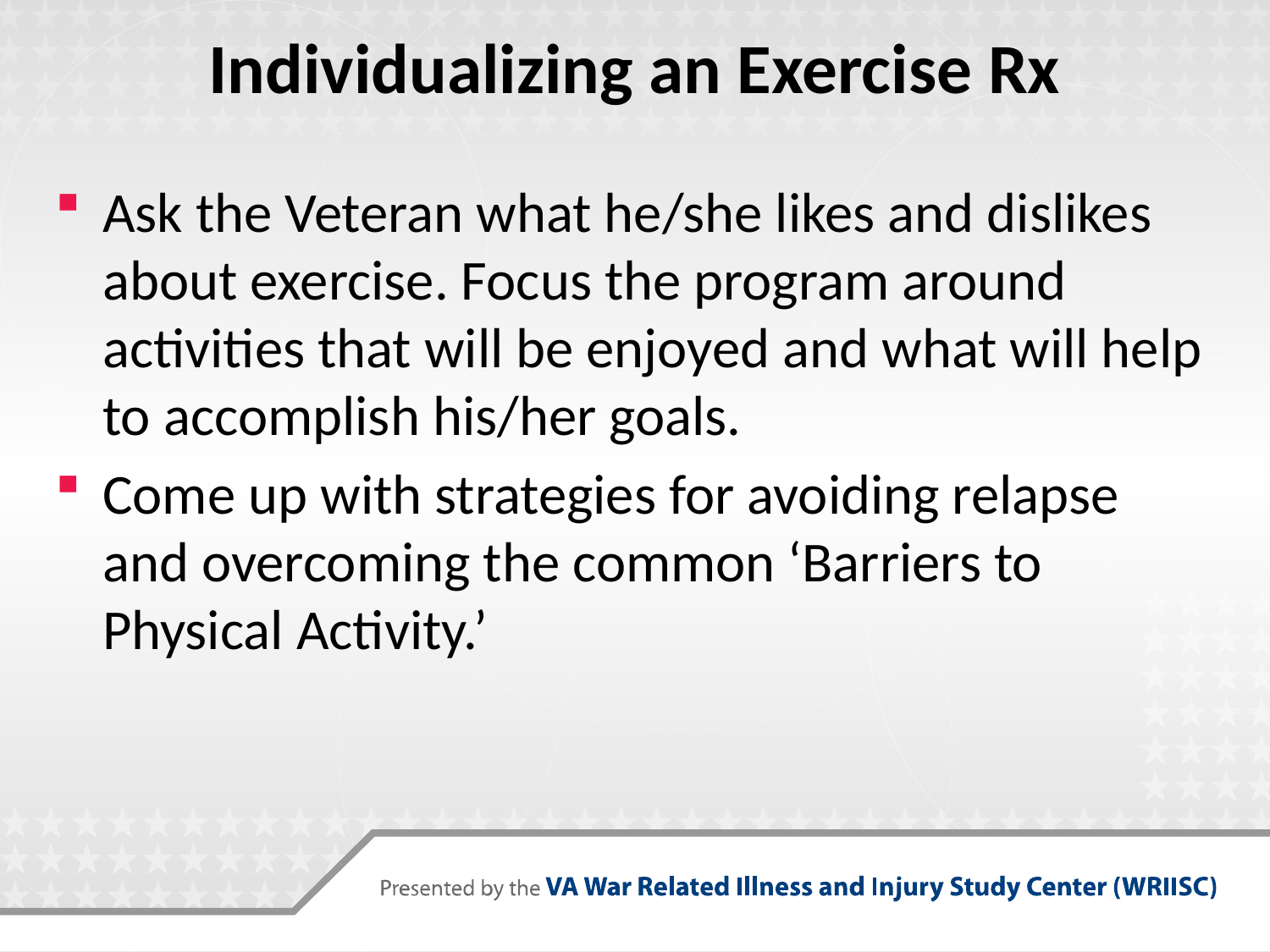

# Individualizing an Exercise Rx
Ask the Veteran what he/she likes and dislikes about exercise. Focus the program around activities that will be enjoyed and what will help to accomplish his/her goals.
Come up with strategies for avoiding relapse and overcoming the common ‘Barriers to Physical Activity.’